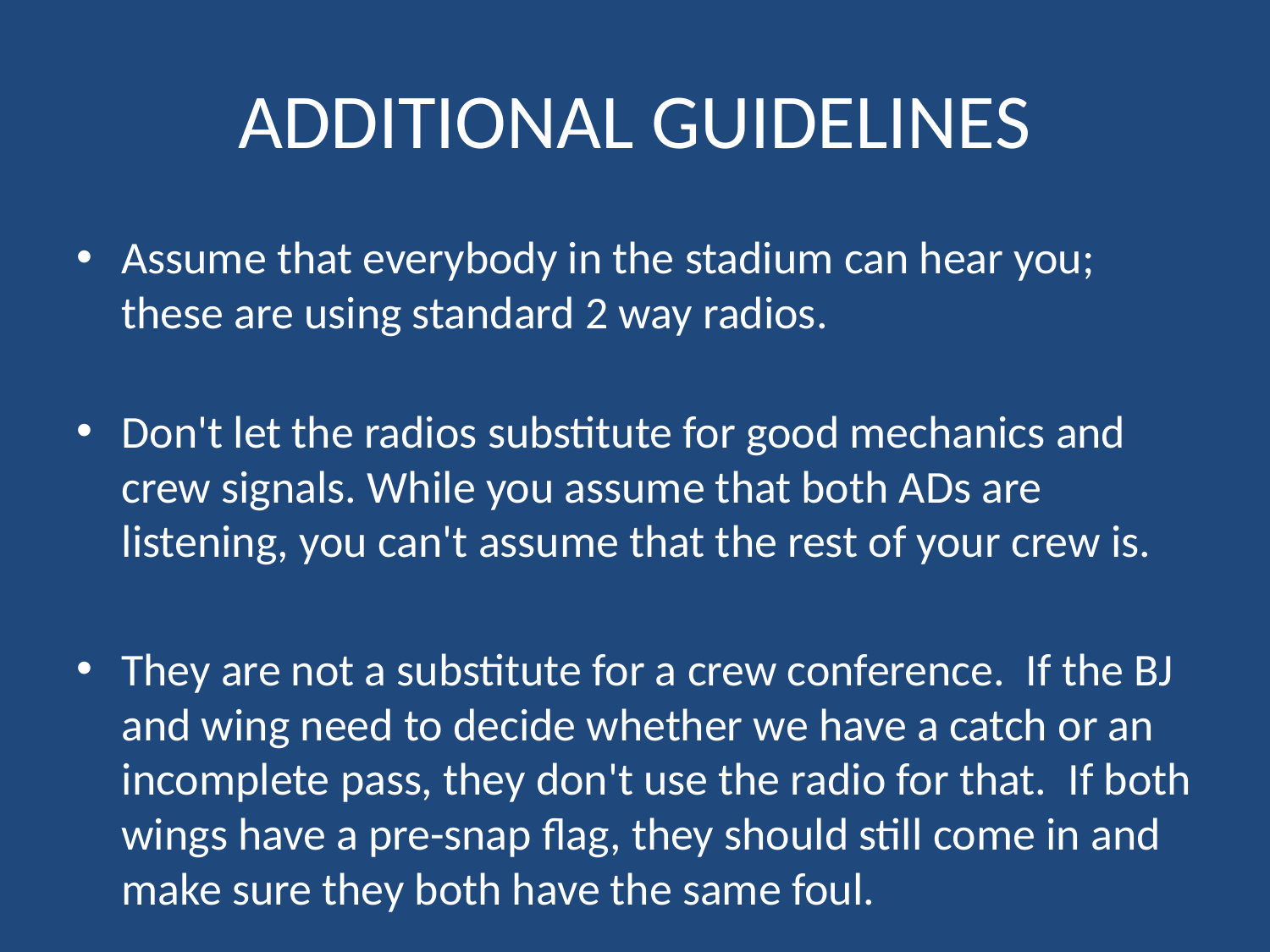

# ADDITIONAL GUIDELINES
Assume that everybody in the stadium can hear you; these are using standard 2 way radios.
Don't let the radios substitute for good mechanics and crew signals. While you assume that both ADs are listening, you can't assume that the rest of your crew is.

They are not a substitute for a crew conference.  If the BJ and wing need to decide whether we have a catch or an incomplete pass, they don't use the radio for that.  If both wings have a pre-snap flag, they should still come in and make sure they both have the same foul.